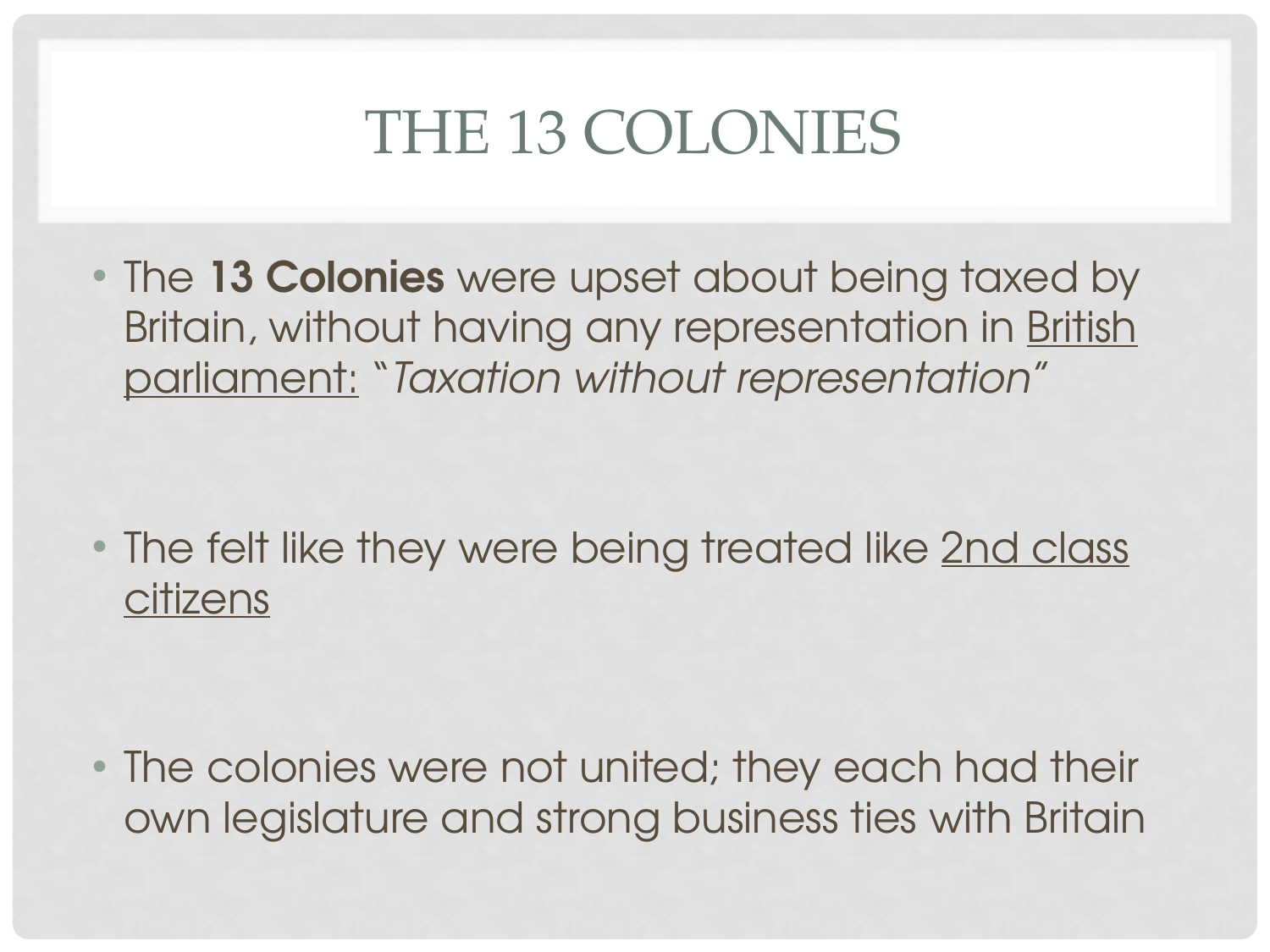

# The 13 colonies
The 13 Colonies were upset about being taxed by Britain, without having any representation in British parliament: “Taxation without representation”

The felt like they were being treated like 2nd class citizens

The colonies were not united; they each had their own legislature and strong business ties with Britain